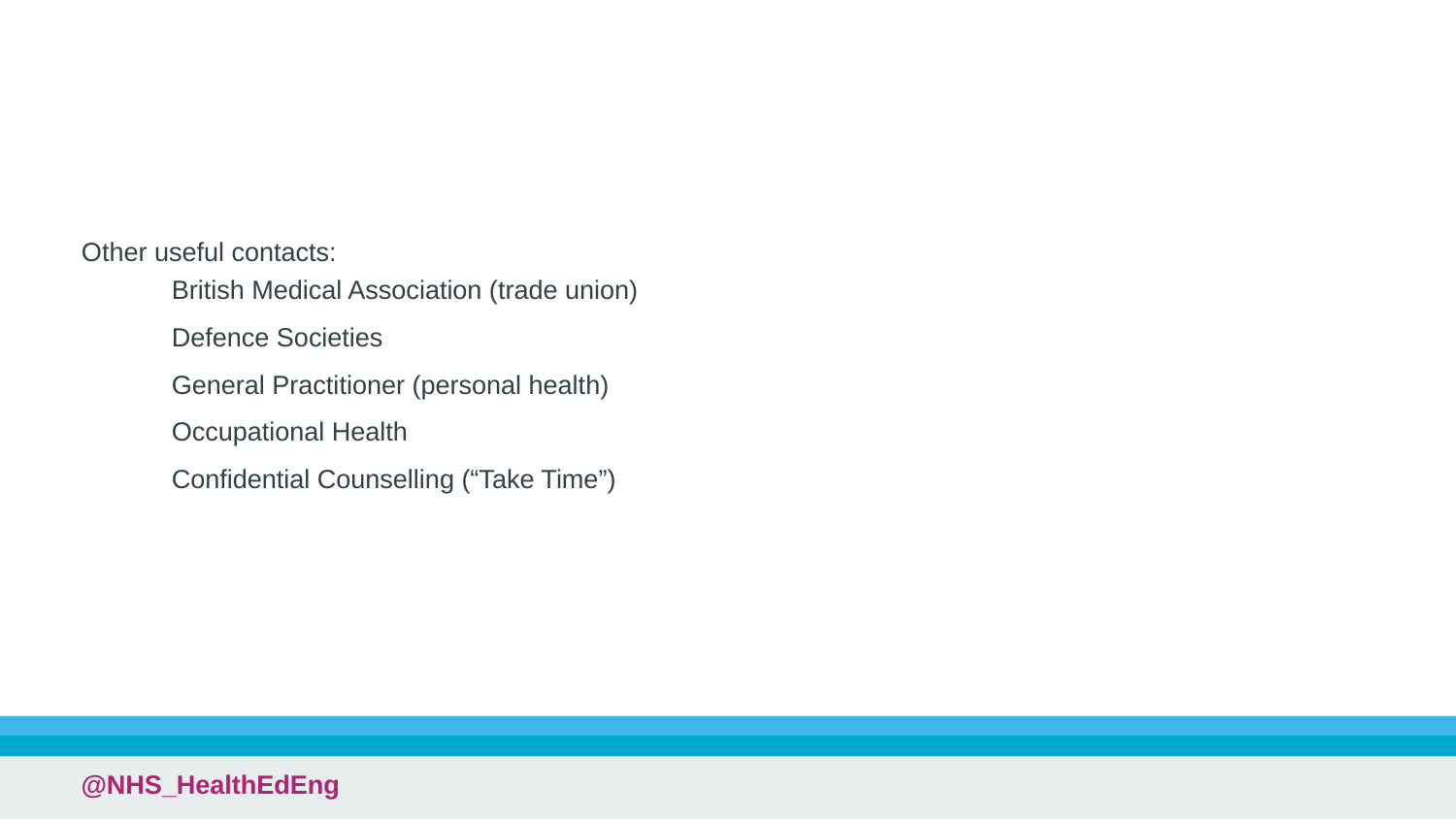

Other useful contacts:
	British Medical Association (trade union)
	Defence Societies
	General Practitioner (personal health)
	Occupational Health
	Confidential Counselling (“Take Time”)